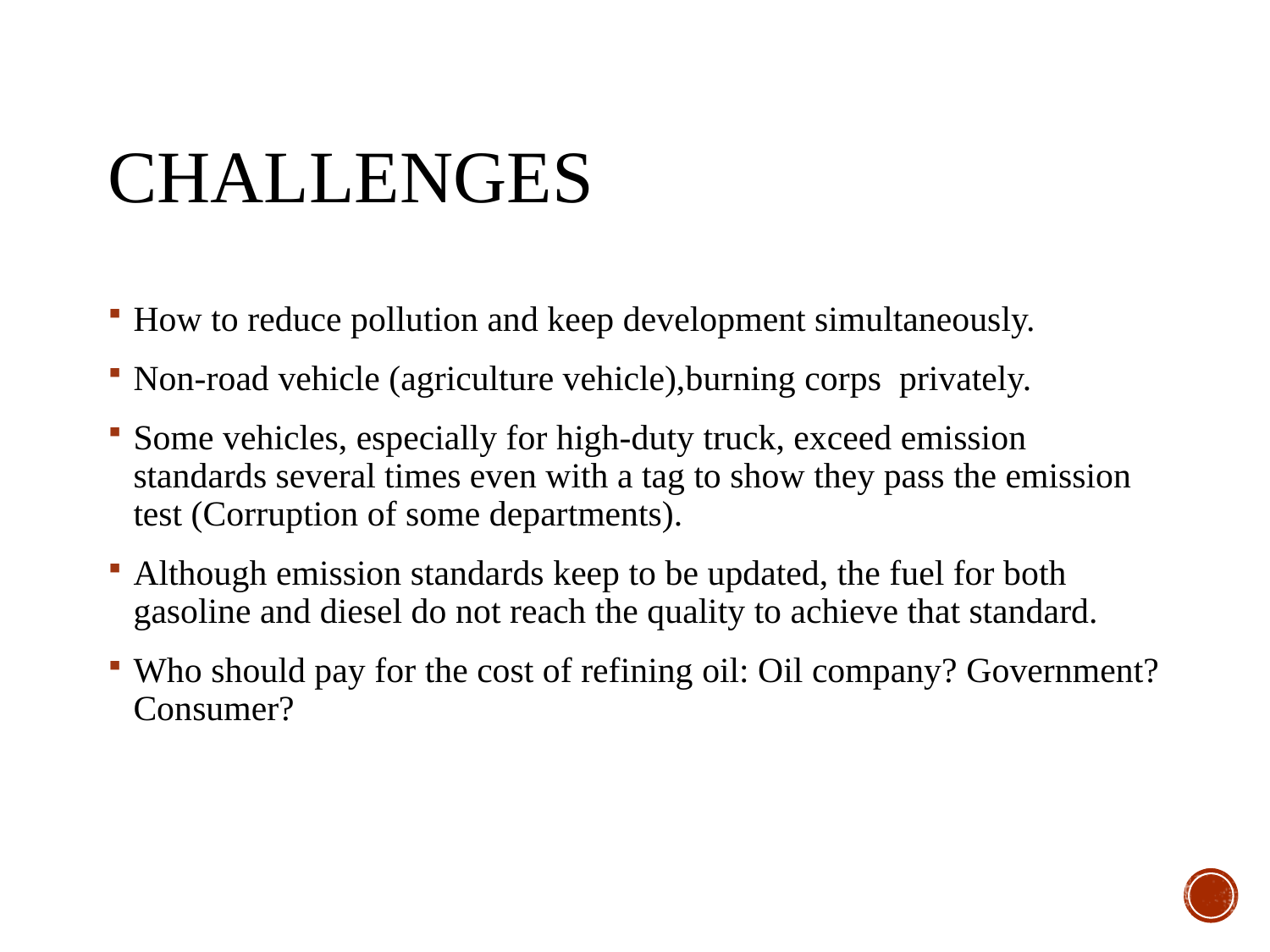

# Challenges
How to reduce pollution and keep development simultaneously.
Non-road vehicle (agriculture vehicle),burning corps  privately.
Some vehicles, especially for high-duty truck, exceed emission standards several times even with a tag to show they pass the emission test (Corruption of some departments).
Although emission standards keep to be updated, the fuel for both gasoline and diesel do not reach the quality to achieve that standard.
Who should pay for the cost of refining oil: Oil company? Government? Consumer?